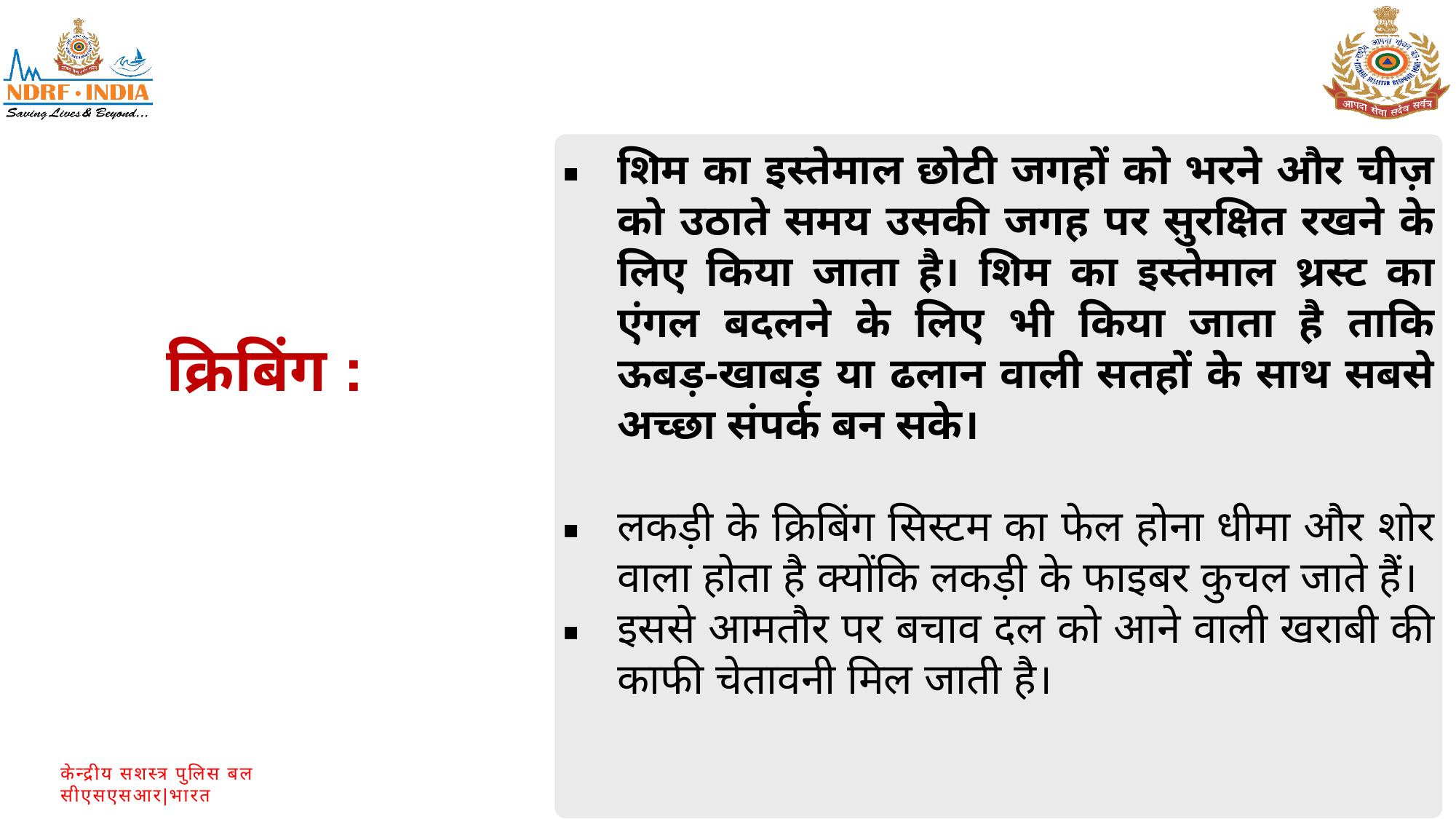

शिम का इस्तेमाल छोटी जगहों को भरने और चीज़ को उठाते समय उसकी जगह पर सुरक्षित रखने के लिए किया जाता है। शिम का इस्तेमाल थ्रस्ट का एंगल बदलने के लिए भी किया जाता है ताकि ऊबड़-खाबड़ या ढलान वाली सतहों के साथ सबसे अच्छा संपर्क बन सके।

लकड़ी के क्रिबिंग सिस्टम का फेल होना धीमा और शोर वाला होता है क्योंकि लकड़ी के फाइबर कुचल जाते हैं।
इससे आमतौर पर बचाव दल को आने वाली खराबी की काफी चेतावनी मिल जाती है।
क्रिबिंग :